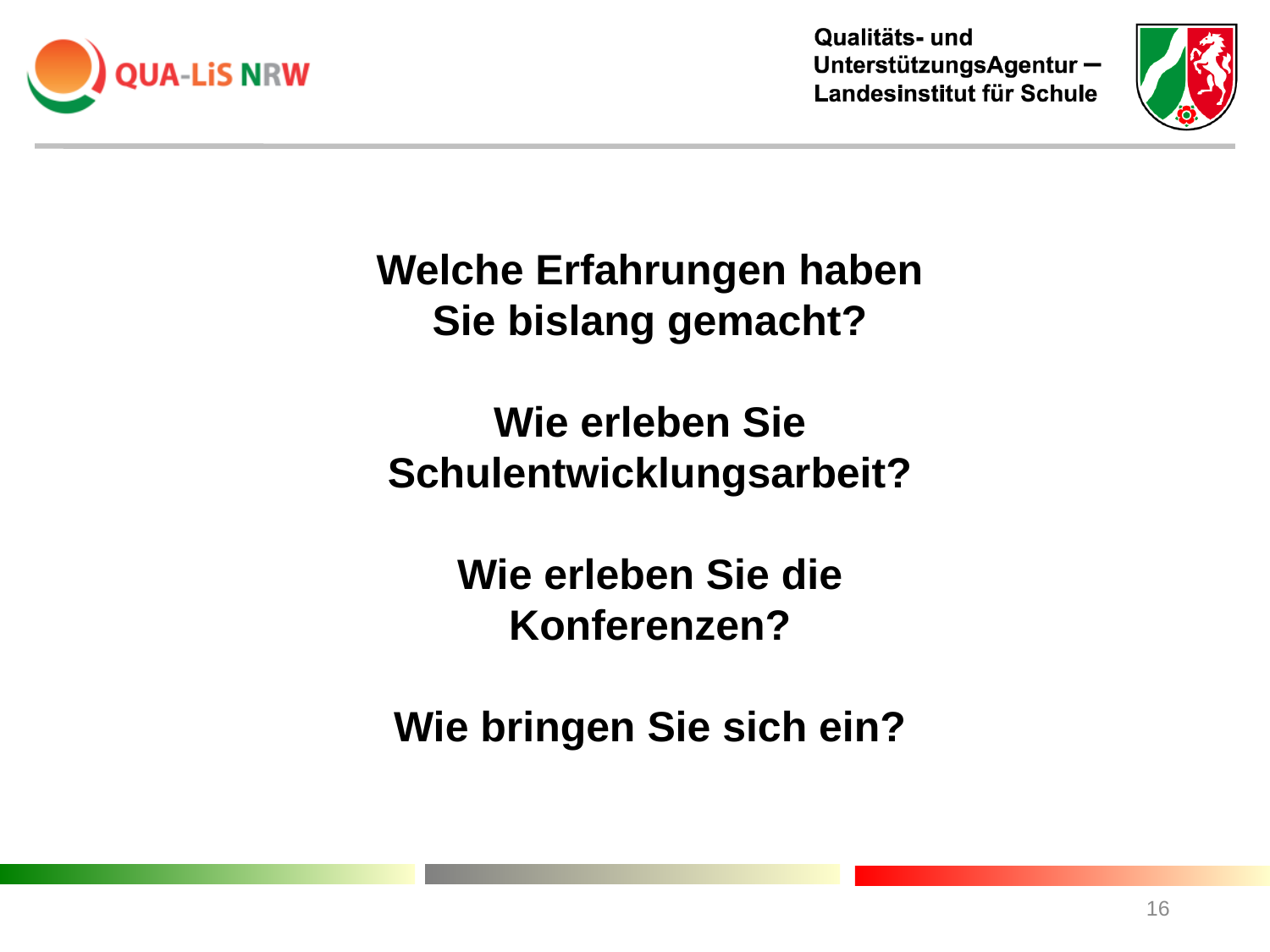

Welche Erfahrungen haben Sie bislang gemacht?

Wie erleben Sie Schulentwicklungsarbeit?

Wie erleben Sie die Konferenzen?

Wie bringen Sie sich ein?

16